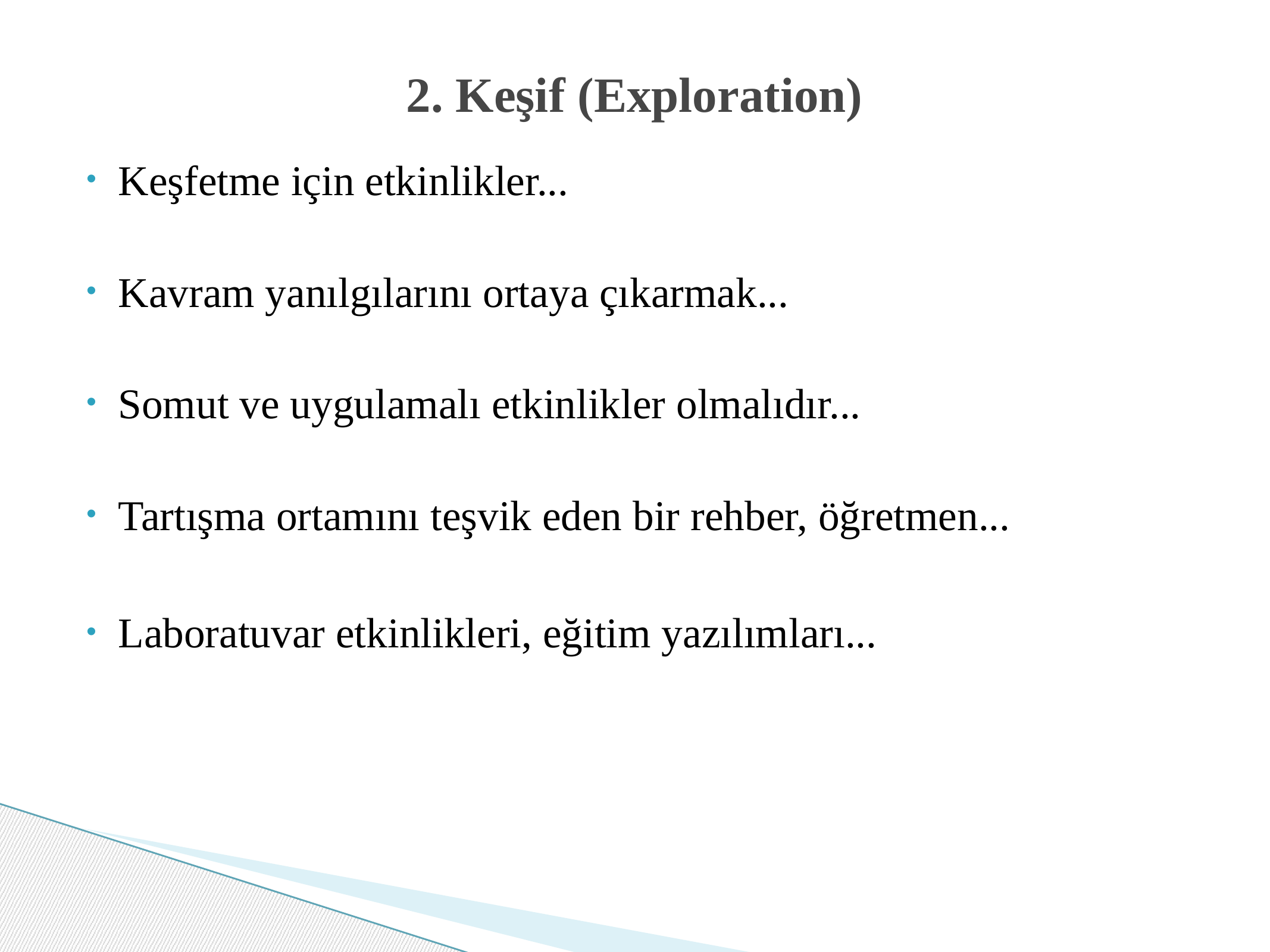

# 2. Keşif (Exploration)
Keşfetme için etkinlikler...

Kavram yanılgılarını ortaya çıkarmak...

Somut ve uygulamalı etkinlikler olmalıdır...

Tartışma ortamını teşvik eden bir rehber, öğretmen...

Laboratuvar etkinlikleri, eğitim yazılımları...